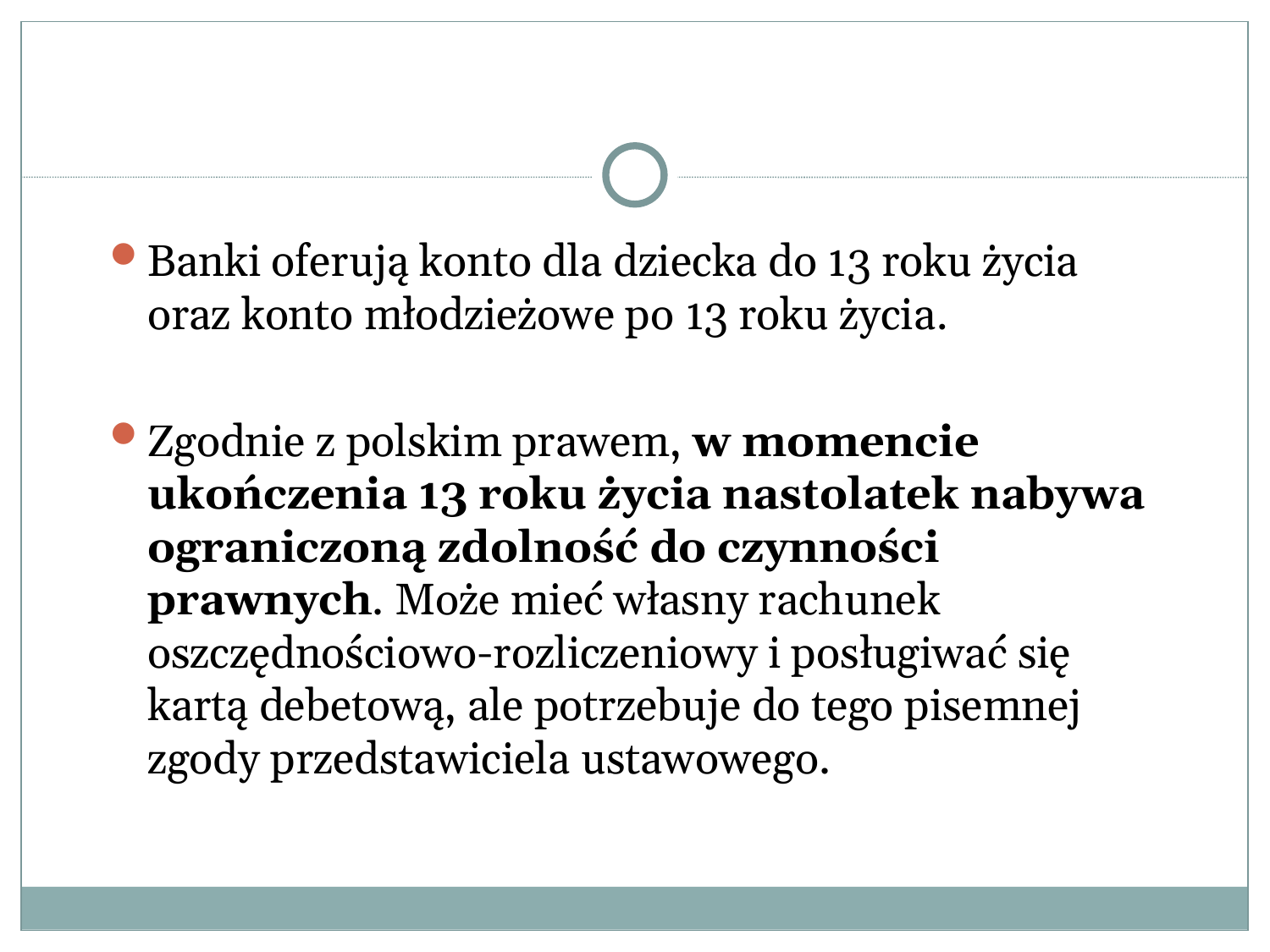

#
Banki oferują konto dla dziecka do 13 roku życia oraz konto młodzieżowe po 13 roku życia.

Zgodnie z polskim prawem, w momencie ukończenia 13 roku życia nastolatek nabywa ograniczoną zdolność do czynności prawnych. Może mieć własny rachunek oszczędnościowo-rozliczeniowy i posługiwać się kartą debetową, ale potrzebuje do tego pisemnej zgody przedstawiciela ustawowego.